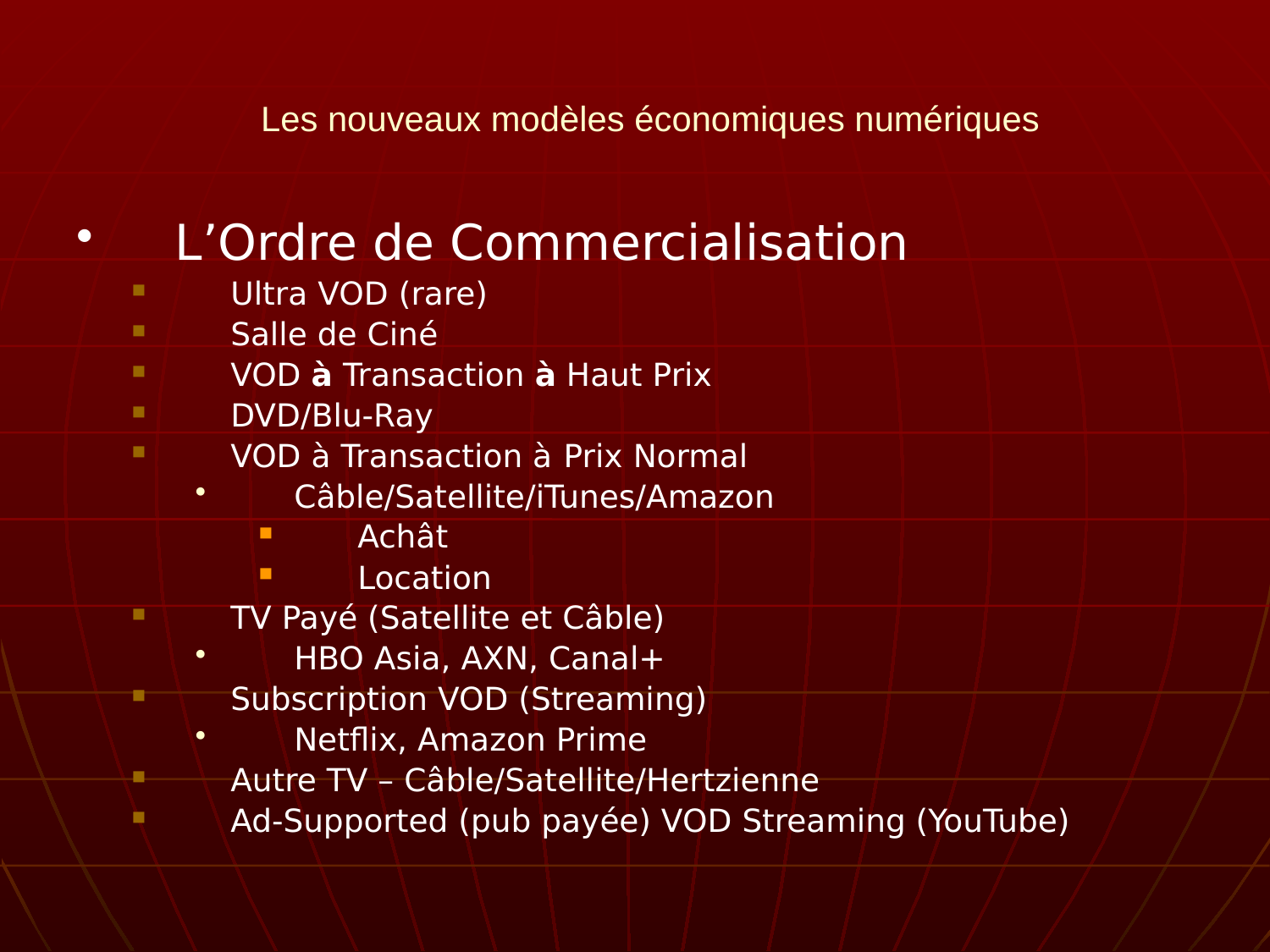

Les nouveaux modèles économiques numériques
L’Ordre de Commercialisation
Ultra VOD (rare)
Salle de Ciné
VOD à Transaction à Haut Prix
DVD/Blu-Ray
VOD à Transaction à Prix Normal
Câble/Satellite/iTunes/Amazon
Achât
Location
TV Payé (Satellite et Câble)
HBO Asia, AXN, Canal+
Subscription VOD (Streaming)
Netflix, Amazon Prime
Autre TV – Câble/Satellite/Hertzienne
Ad-Supported (pub payée) VOD Streaming (YouTube)